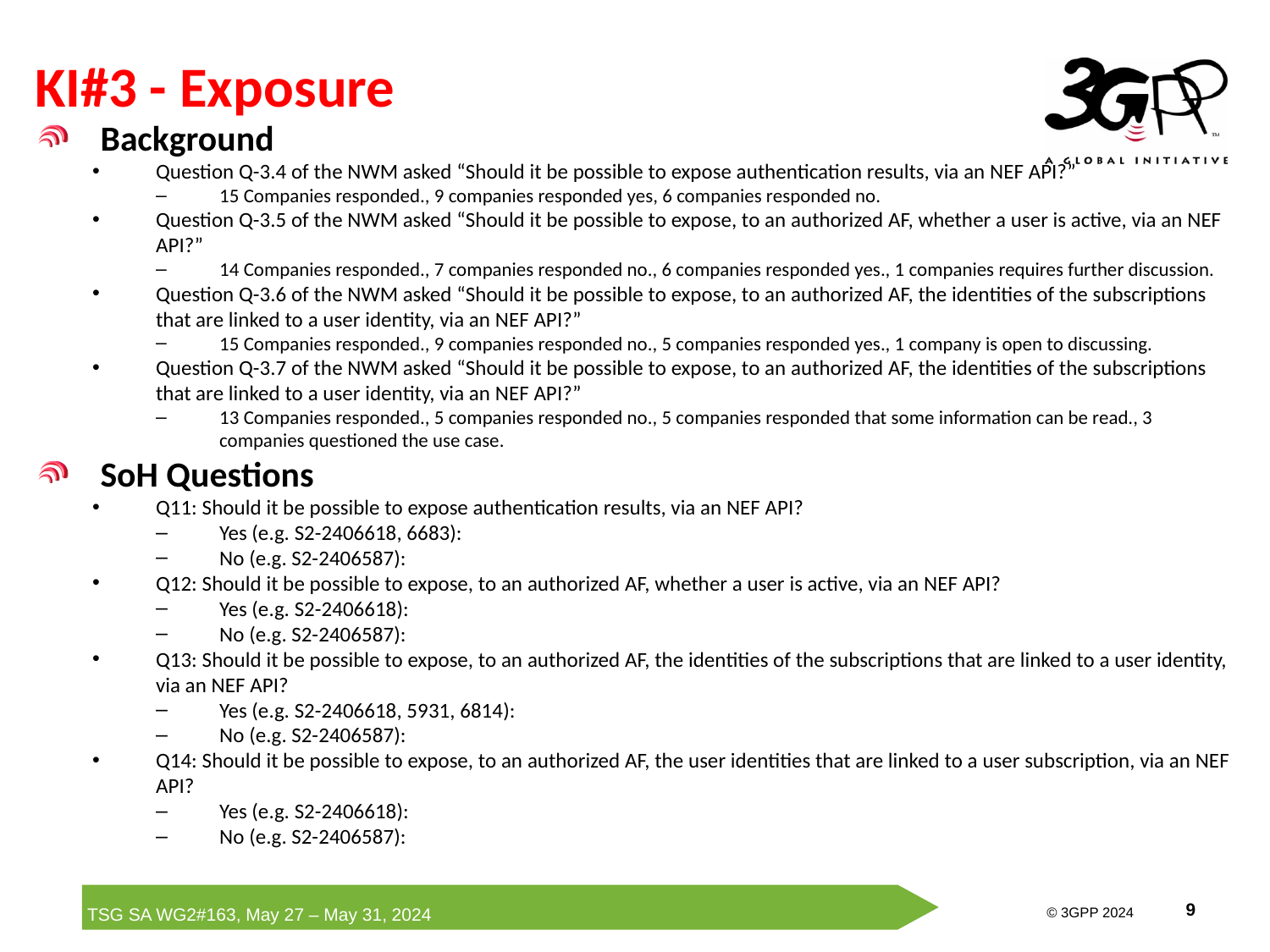

# KI#3 - Exposure
Background
Question Q-3.4 of the NWM asked “Should it be possible to expose authentication results, via an NEF API?”
15 Companies responded., 9 companies responded yes, 6 companies responded no.
Question Q-3.5 of the NWM asked “Should it be possible to expose, to an authorized AF, whether a user is active, via an NEF API?”
14 Companies responded., 7 companies responded no., 6 companies responded yes., 1 companies requires further discussion.
Question Q-3.6 of the NWM asked “Should it be possible to expose, to an authorized AF, the identities of the subscriptions that are linked to a user identity, via an NEF API?”
15 Companies responded., 9 companies responded no., 5 companies responded yes., 1 company is open to discussing.
Question Q-3.7 of the NWM asked “Should it be possible to expose, to an authorized AF, the identities of the subscriptions that are linked to a user identity, via an NEF API?”
13 Companies responded., 5 companies responded no., 5 companies responded that some information can be read., 3 companies questioned the use case.
SoH Questions
Q11: Should it be possible to expose authentication results, via an NEF API?
Yes (e.g. S2-2406618, 6683):
No (e.g. S2-2406587):
Q12: Should it be possible to expose, to an authorized AF, whether a user is active, via an NEF API?
Yes (e.g. S2-2406618):
No (e.g. S2-2406587):
Q13: Should it be possible to expose, to an authorized AF, the identities of the subscriptions that are linked to a user identity, via an NEF API?
Yes (e.g. S2-2406618, 5931, 6814):
No (e.g. S2-2406587):
Q14: Should it be possible to expose, to an authorized AF, the user identities that are linked to a user subscription, via an NEF API?
Yes (e.g. S2-2406618):
No (e.g. S2-2406587):